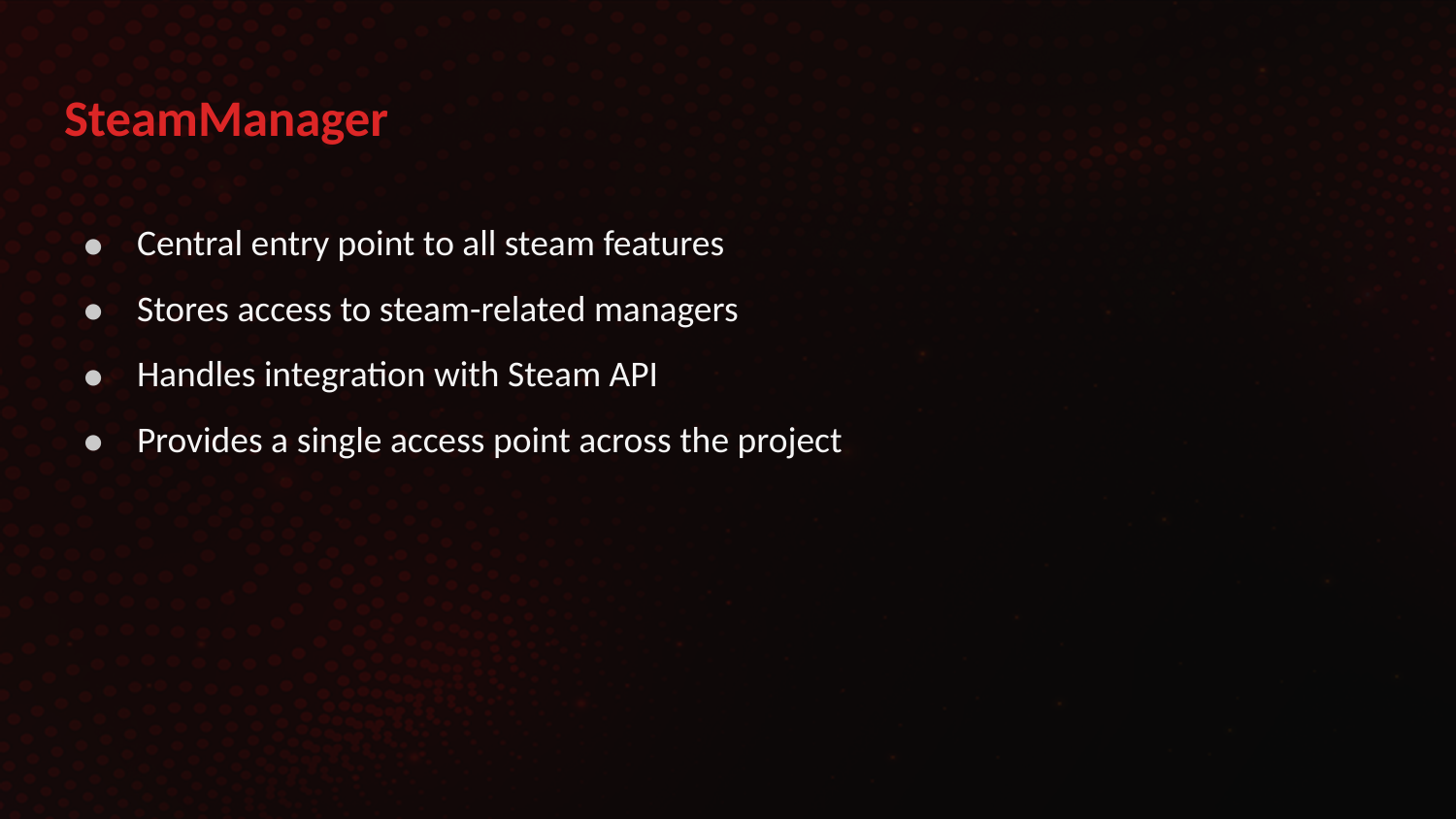

# SteamManager
Central entry point to all steam features
Stores access to steam-related managers
Handles integration with Steam API
Provides a single access point across the project